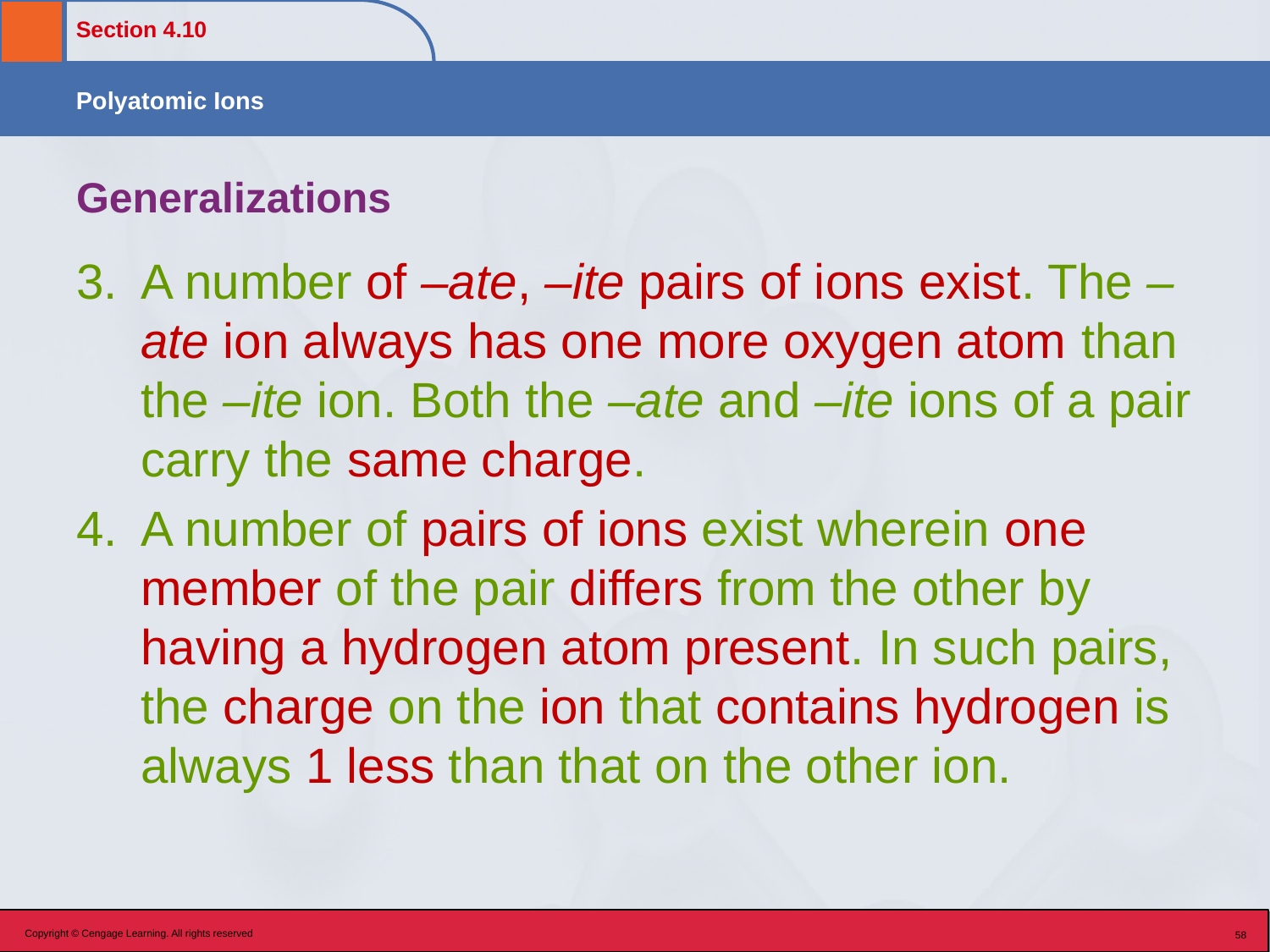

# Generalizations
A number of –ate, –ite pairs of ions exist. The –ate ion always has one more oxygen atom than the –ite ion. Both the –ate and –ite ions of a pair carry the same charge.
A number of pairs of ions exist wherein one member of the pair differs from the other by having a hydrogen atom present. In such pairs, the charge on the ion that contains hydrogen is always 1 less than that on the other ion.
Copyright © Cengage Learning. All rights reserved
58